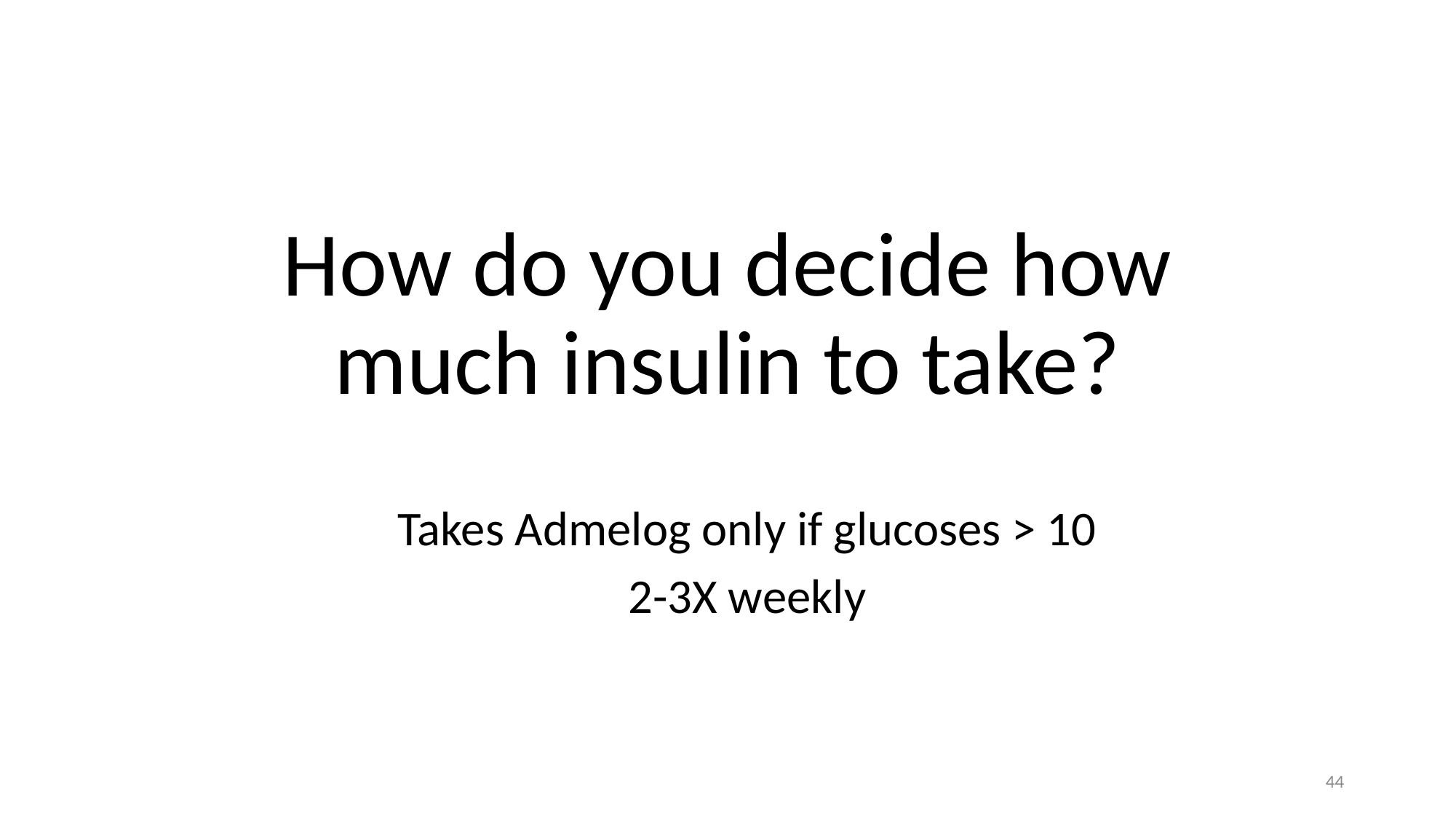

# How do you decide how much insulin to take?
Takes Admelog only if glucoses > 10
2-3X weekly

44